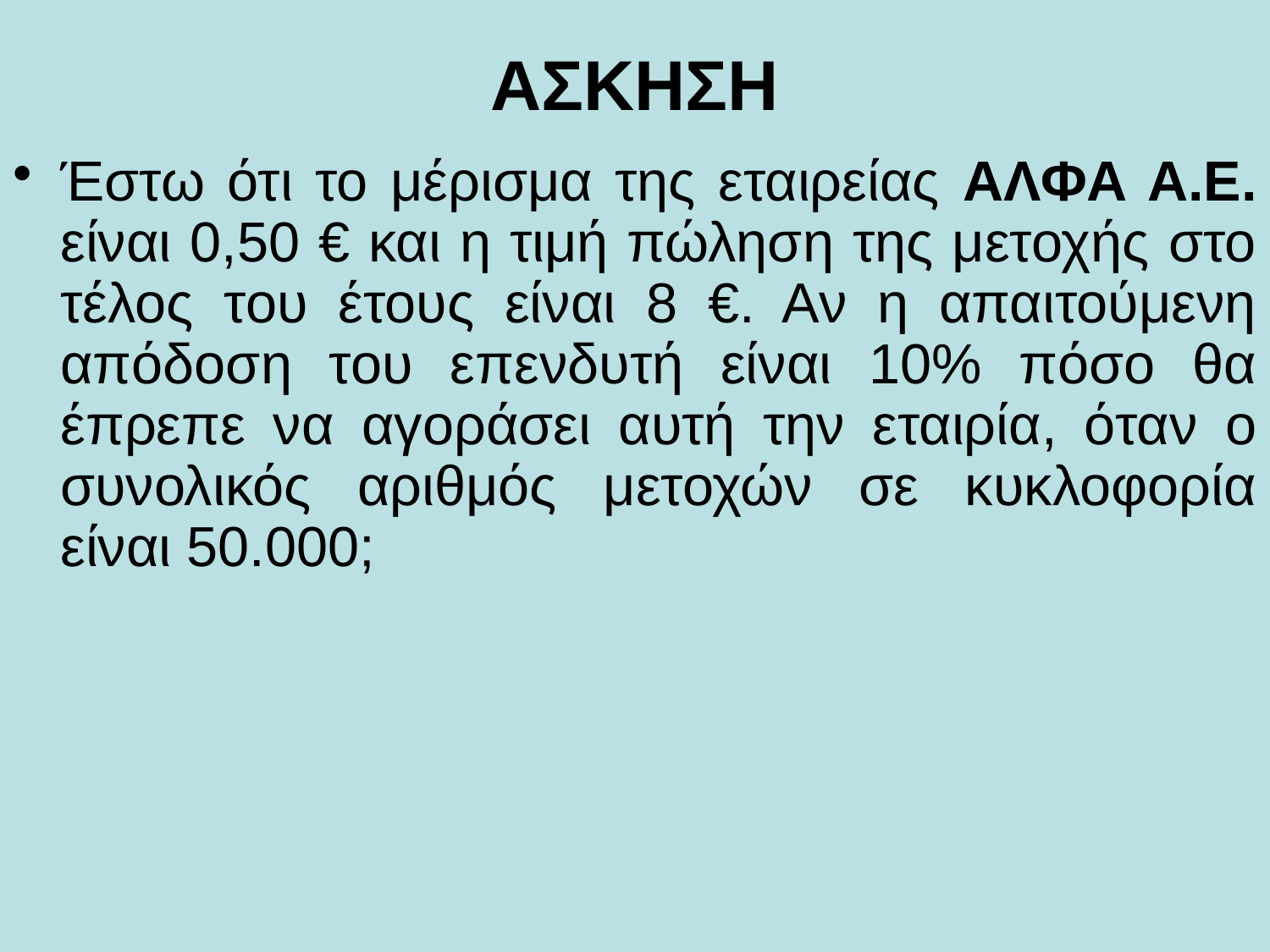

# ΑΣΚΗΣΗ
Έστω ότι το μέρισμα της εταιρείας ΑΛΦΑ Α.Ε. είναι 0,50 € και η τιμή πώληση της μετοχής στο τέλος του έτους είναι 8 €. Αν η απαιτούμενη απόδοση του επενδυτή είναι 10% πόσο θα έπρεπε να αγοράσει αυτή την εταιρία, όταν ο συνολικός αριθμός μετοχών σε κυκλοφορία είναι 50.000;